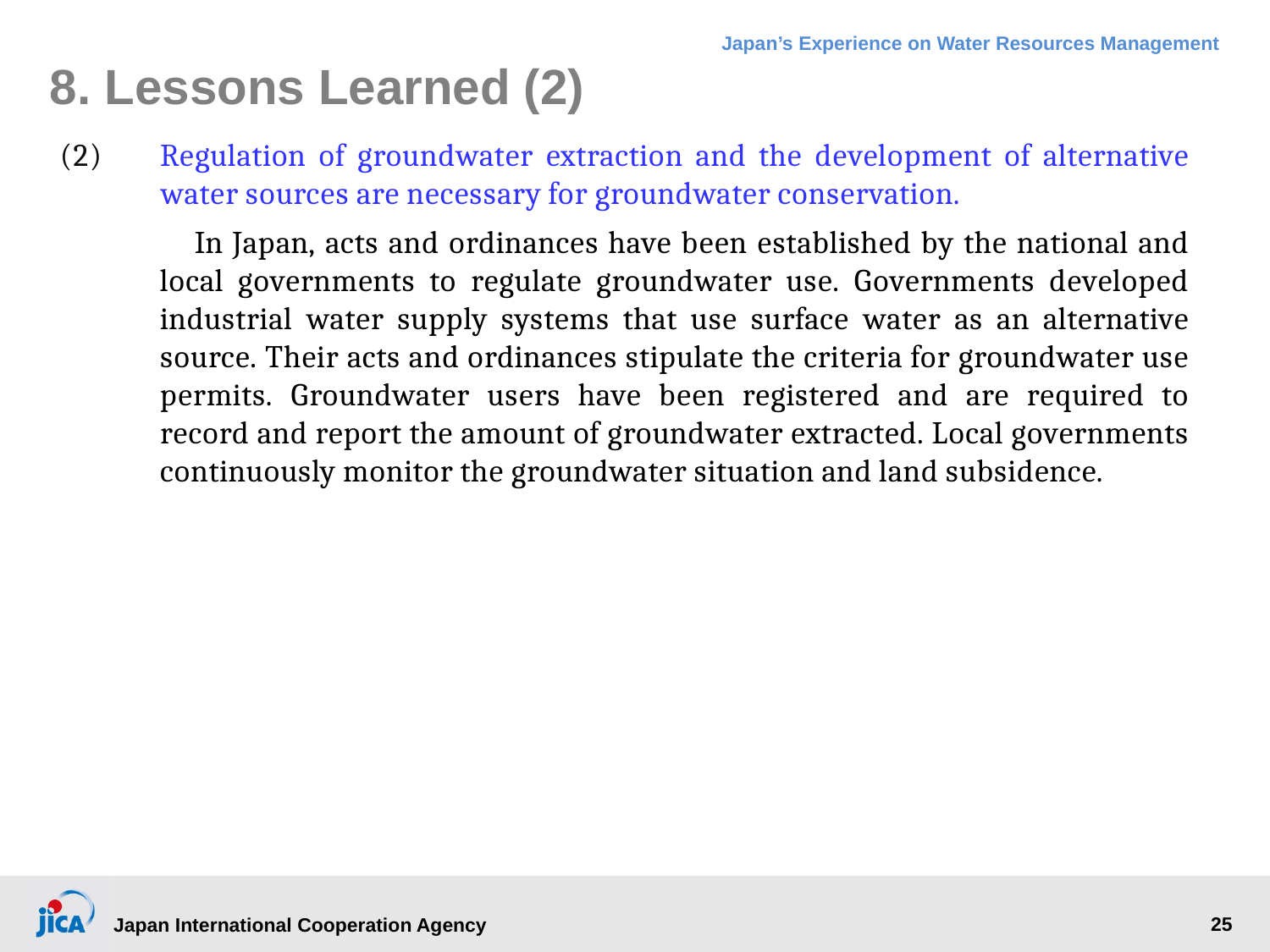

# 8. Lessons Learned (2)
(2)	Regulation of groundwater extraction and the development of alternative water sources are necessary for groundwater conservation.
              In Japan, acts and ordinances have been established by the national and local governments to regulate groundwater use. Governments developed industrial water supply systems that use surface water as an alternative source. Their acts and ordinances stipulate the criteria for groundwater use permits. Groundwater users have been registered and are required to record and report the amount of groundwater extracted. Local governments continuously monitor the groundwater situation and land subsidence.